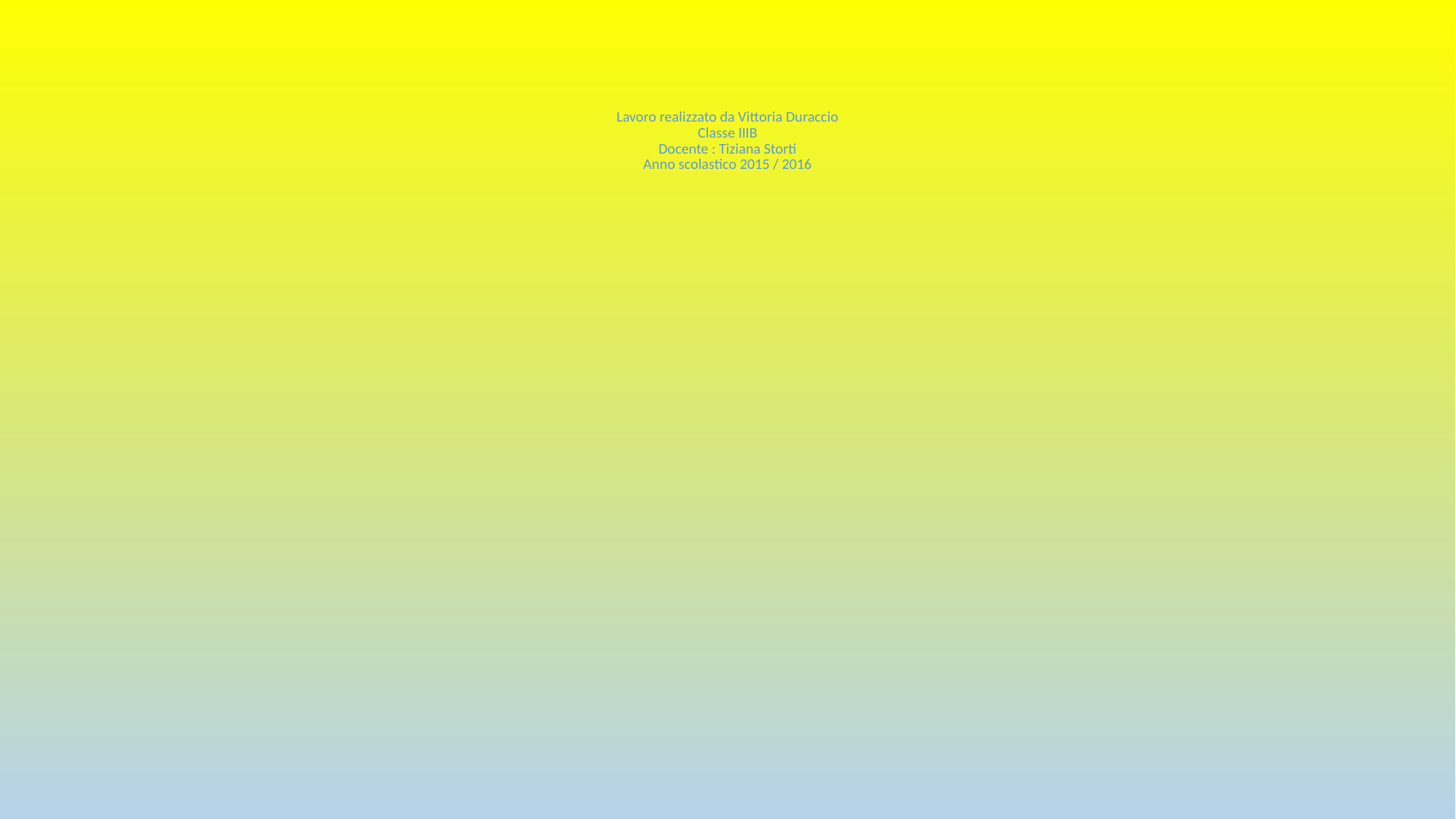

# Lavoro realizzato da Vittoria Duraccio Classe IIIB Docente : Tiziana Storti Anno scolastico 2015 / 2016